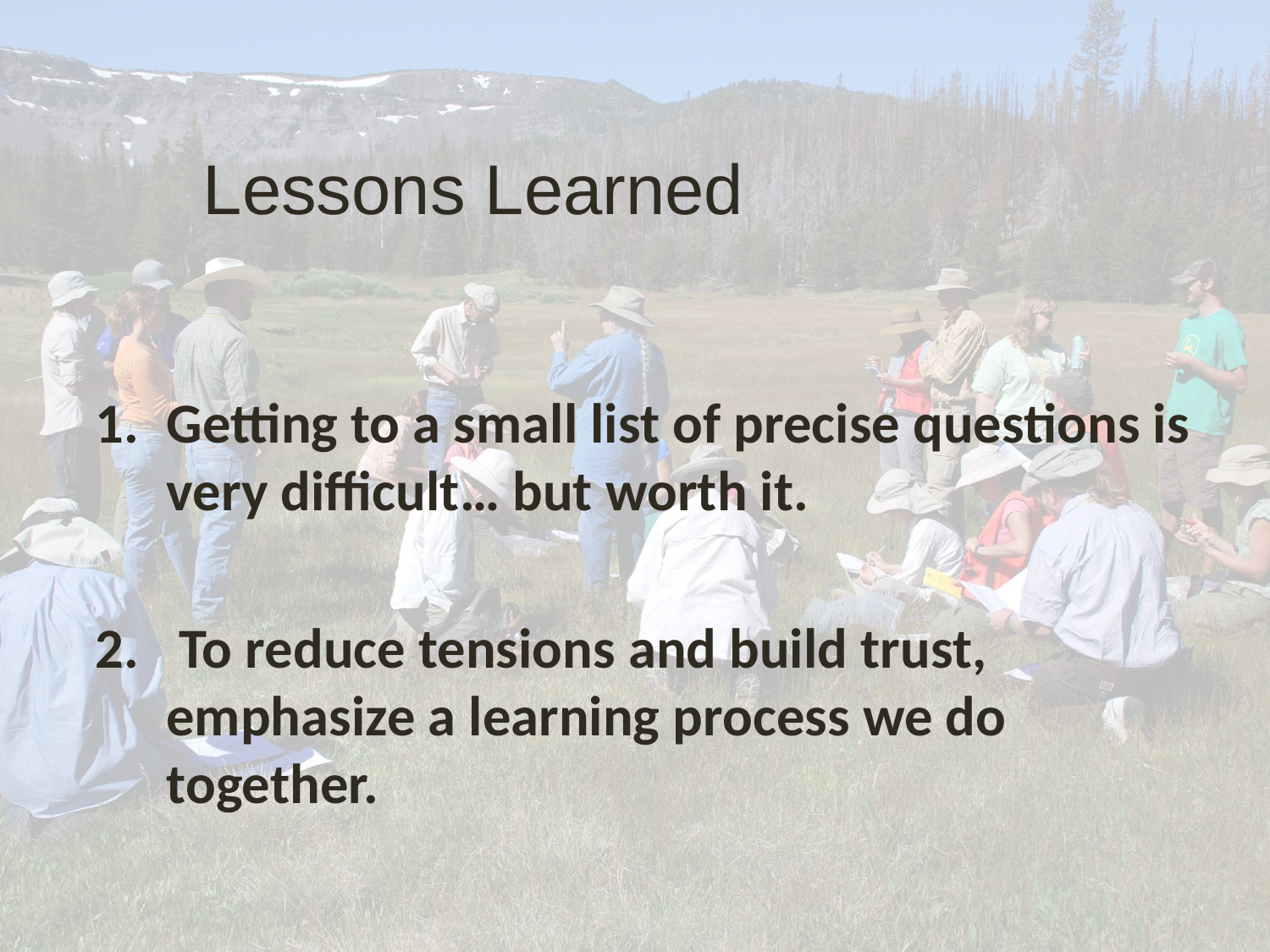

#
Lessons Learned

Getting to a small list of precise questions is very difficult… but worth it.

 To reduce tensions and build trust, emphasize a learning process we do together.